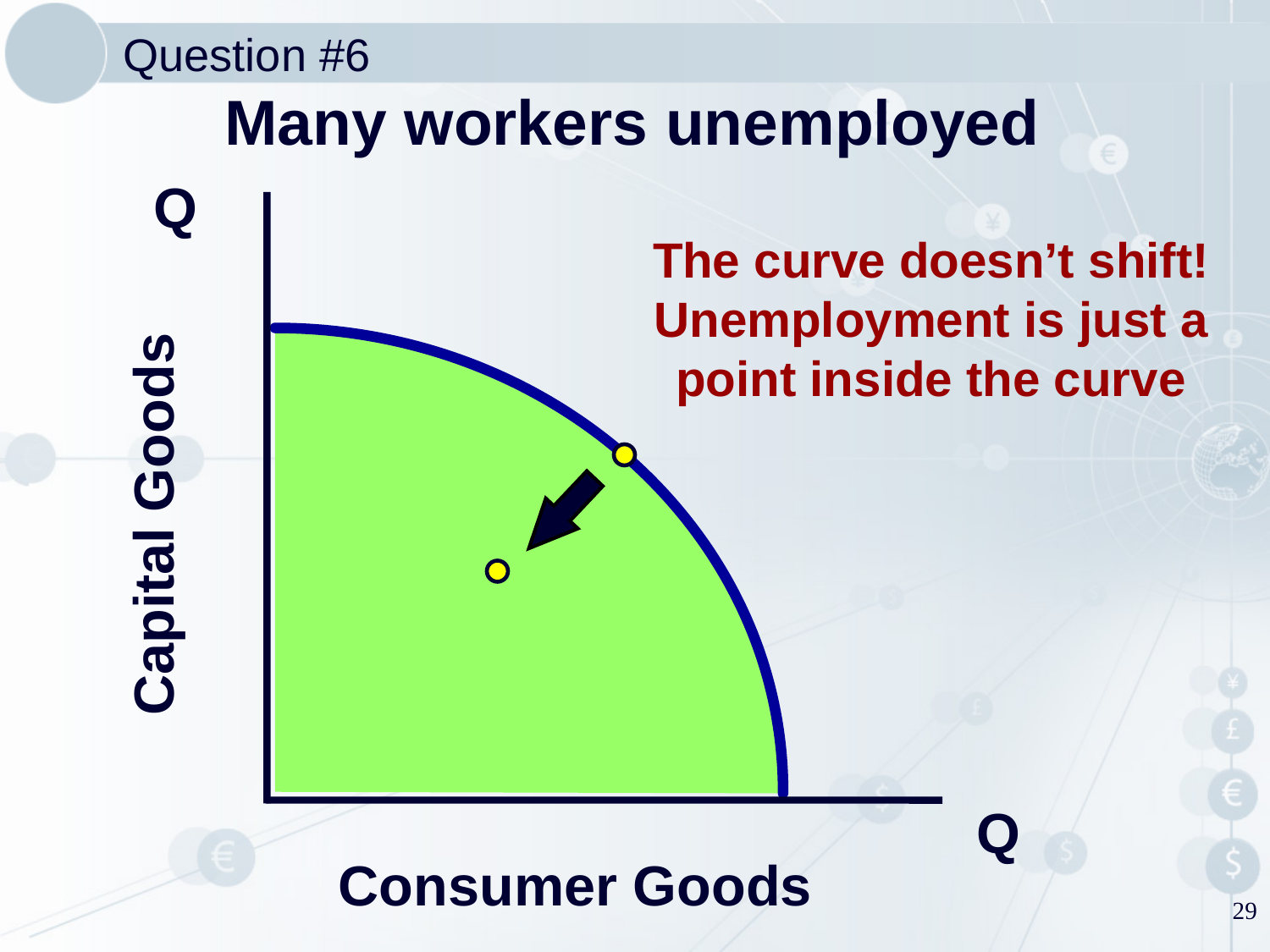

Question #6
Many workers unemployed
Q

The curve doesn’t shift!
Unemployment is just a point inside the curve

Capital Goods

Q
Consumer Goods
29